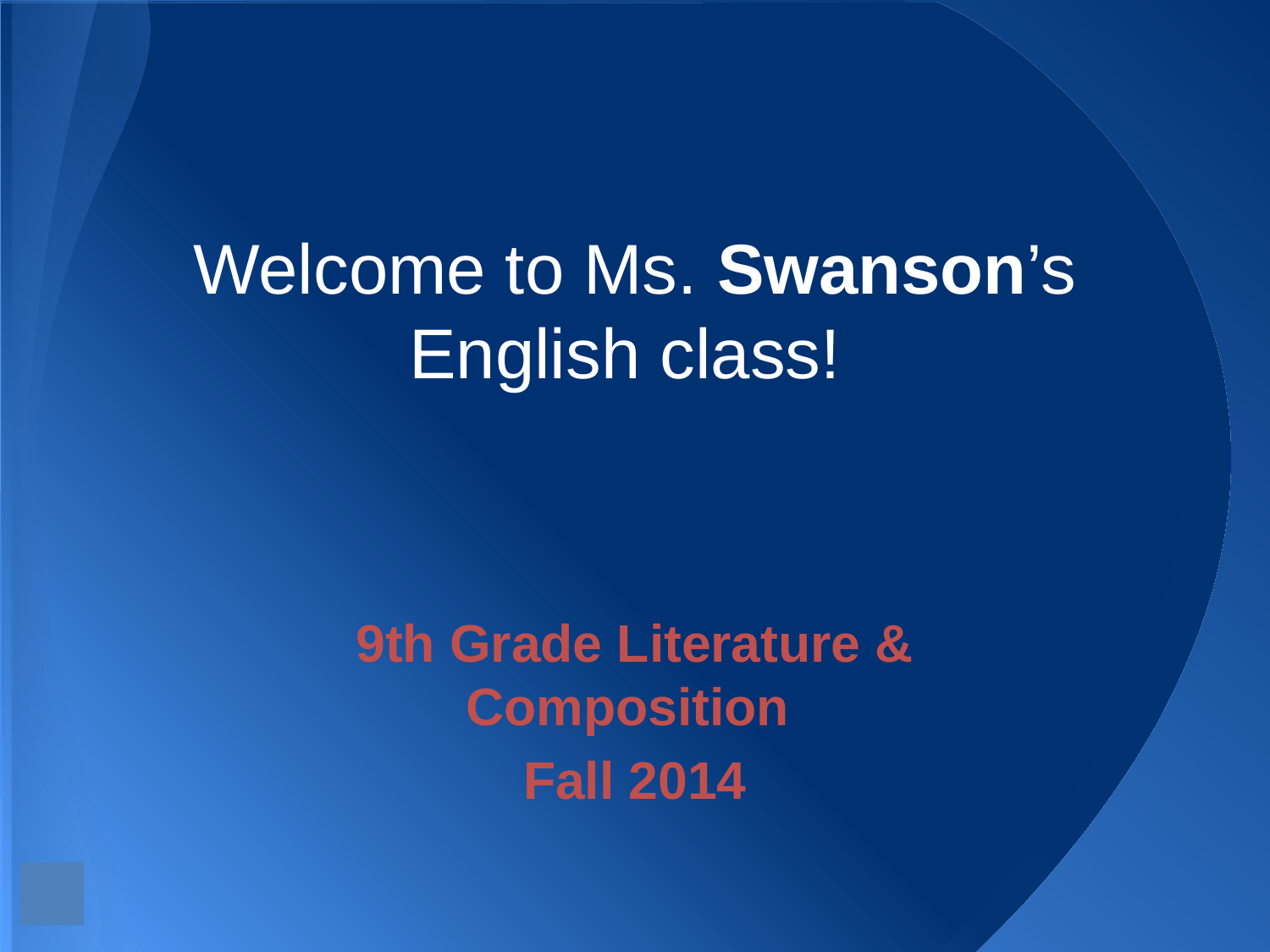

# Welcome to Ms. Swanson’s English class!
9th Grade Literature & Composition
Fall 2014